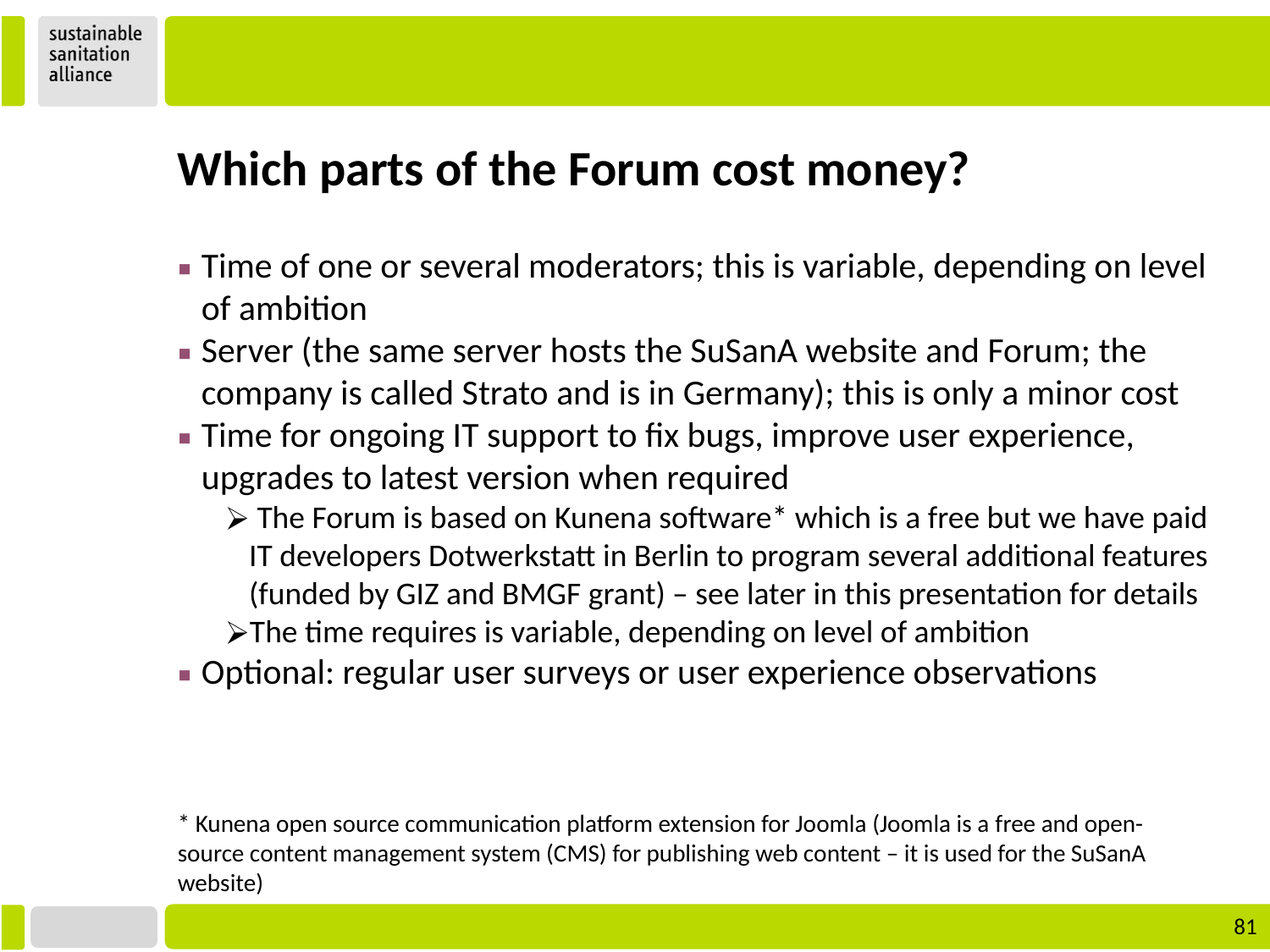

Which parts of the Forum cost money?
Time of one or several moderators; this is variable, depending on level of ambition
Server (the same server hosts the SuSanA website and Forum; the company is called Strato and is in Germany); this is only a minor cost
Time for ongoing IT support to fix bugs, improve user experience, upgrades to latest version when required
 The Forum is based on Kunena software* which is a free but we have paid IT developers Dotwerkstatt in Berlin to program several additional features (funded by GIZ and BMGF grant) – see later in this presentation for details
The time requires is variable, depending on level of ambition
Optional: regular user surveys or user experience observations

* Kunena open source communication platform extension for Joomla (Joomla is a free and open-source content management system (CMS) for publishing web content – it is used for the SuSanA website)

81